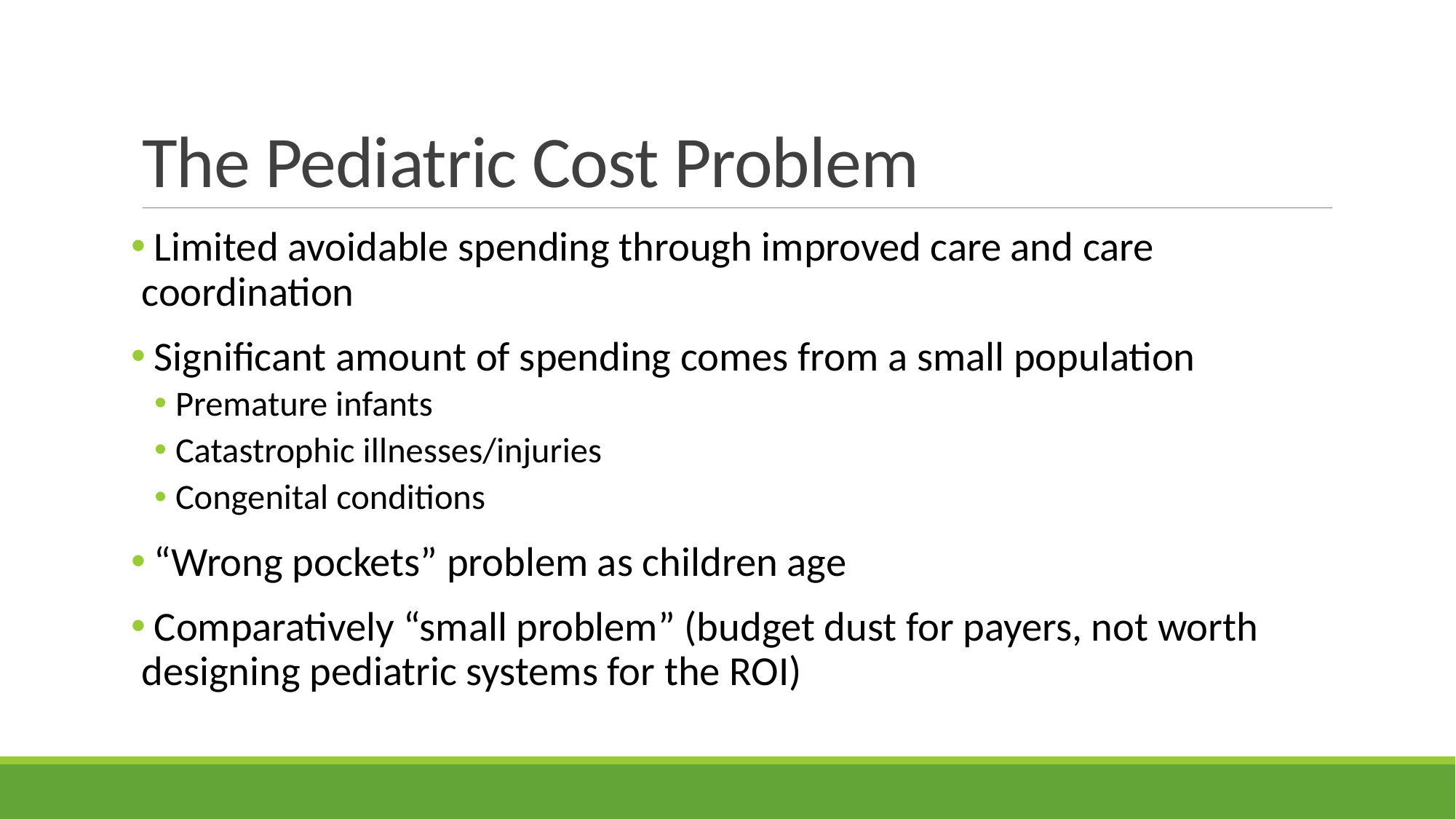

# The Pediatric Cost Problem
 Limited avoidable spending through improved care and care coordination
 Significant amount of spending comes from a small population
Premature infants
Catastrophic illnesses/injuries
Congenital conditions
 “Wrong pockets” problem as children age
 Comparatively “small problem” (budget dust for payers, not worth designing pediatric systems for the ROI)